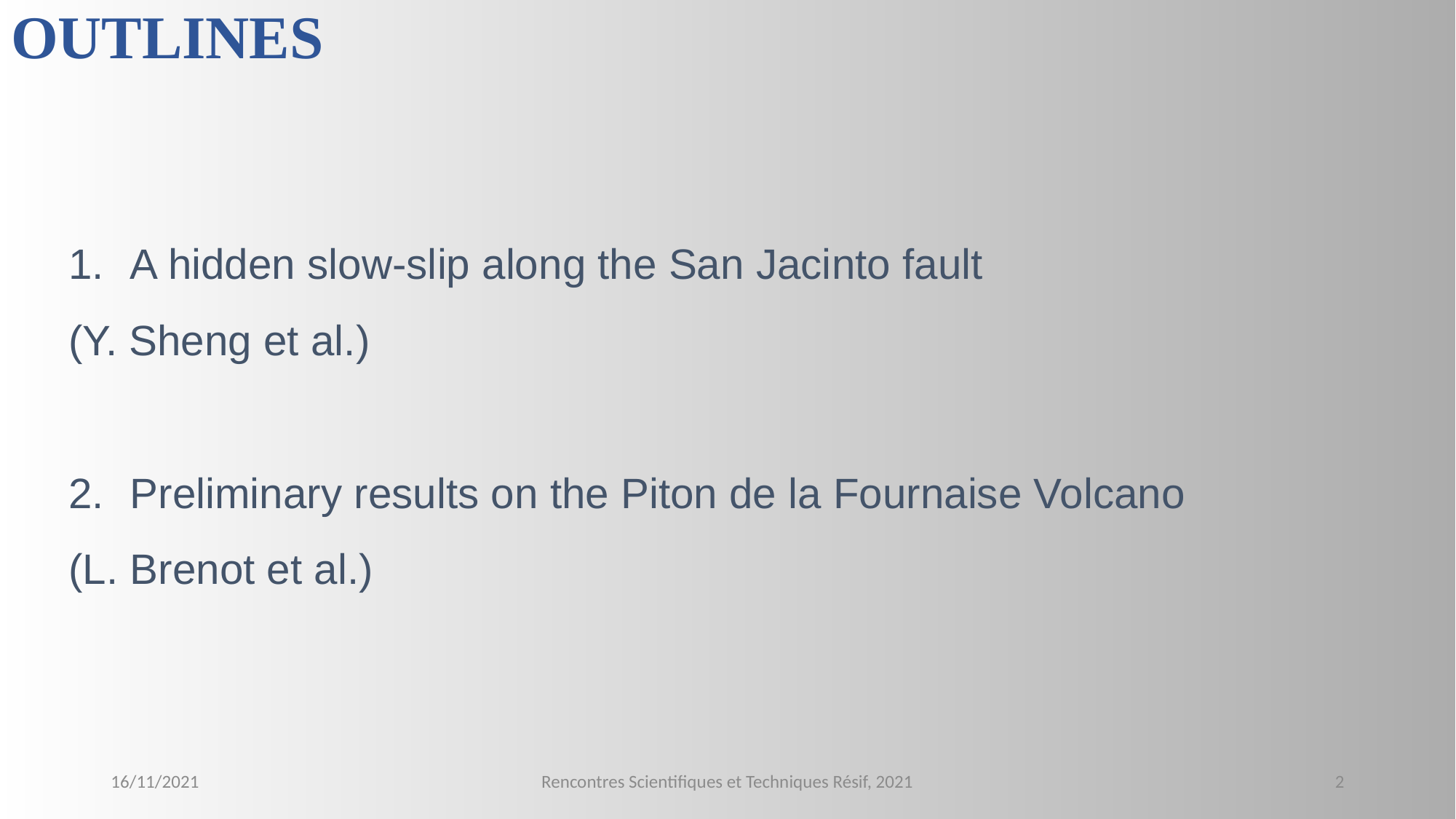

OUTLINES
A hidden slow-slip along the San Jacinto fault
(Y. Sheng et al.)

Preliminary results on the Piton de la Fournaise Volcano
(L. Brenot et al.)
16/11/2021
Rencontres Scientifiques et Techniques Résif, 2021
2